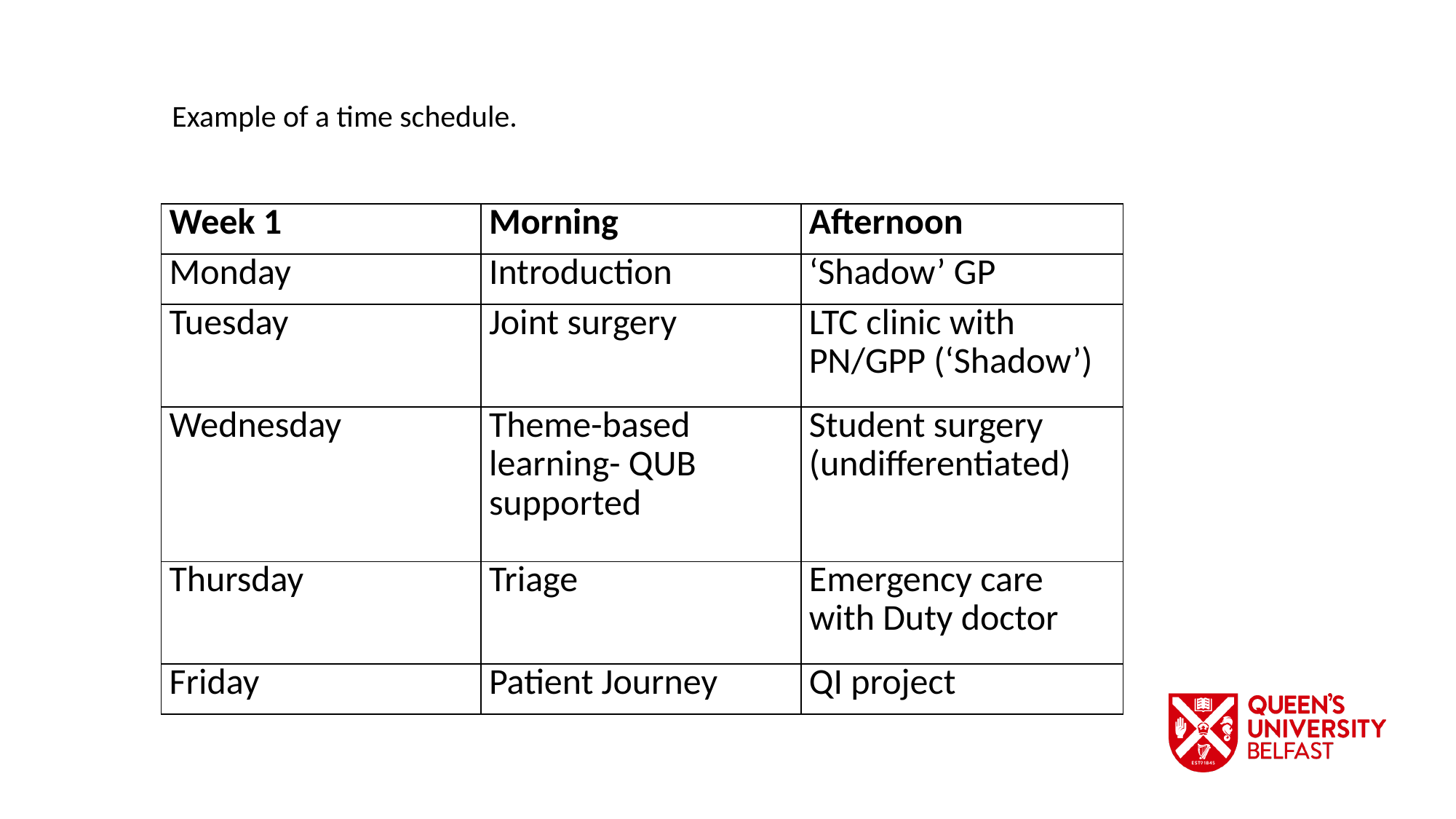

Example of a time schedule.

| Week 1 | Morning | Afternoon |
| --- | --- | --- |
| Monday | Introduction | ‘Shadow’ GP |
| Tuesday | Joint surgery | LTC clinic with PN/GPP (‘Shadow’) |
| Wednesday | Theme-based learning- QUB supported | Student surgery (undifferentiated) |
| Thursday | Triage | Emergency care with Duty doctor |
| Friday | Patient Journey | QI project |